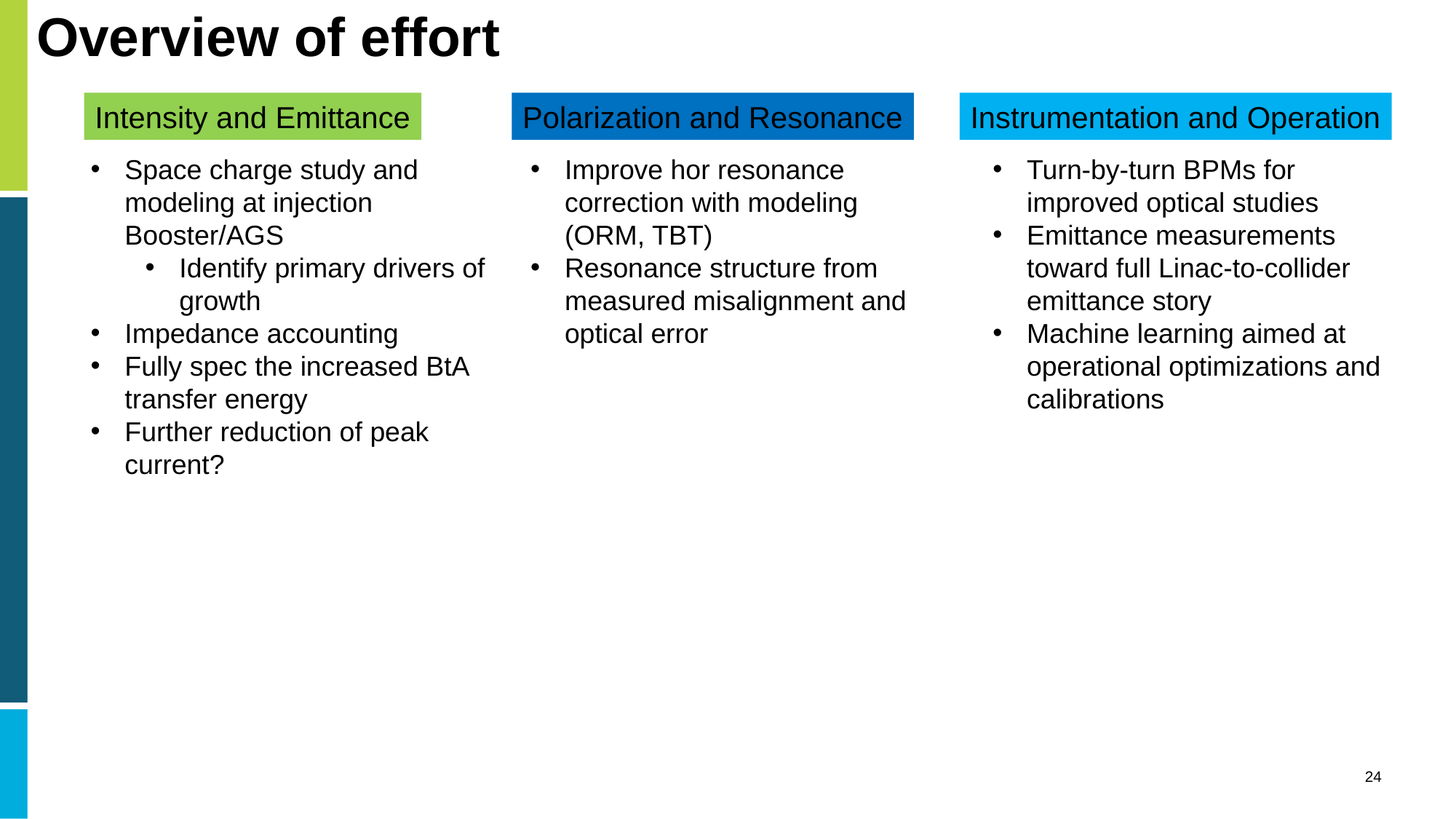

# Overview of effort
Intensity and Emittance
Polarization and Resonance
Instrumentation and Operation
Space charge study and modeling at injection Booster/AGS
Identify primary drivers of growth
Impedance accounting
Fully spec the increased BtA transfer energy
Further reduction of peak current?
Improve hor resonance correction with modeling (ORM, TBT)
Resonance structure from measured misalignment and optical error
Turn-by-turn BPMs for improved optical studies
Emittance measurements toward full Linac-to-collider emittance story
Machine learning aimed at operational optimizations and calibrations
24